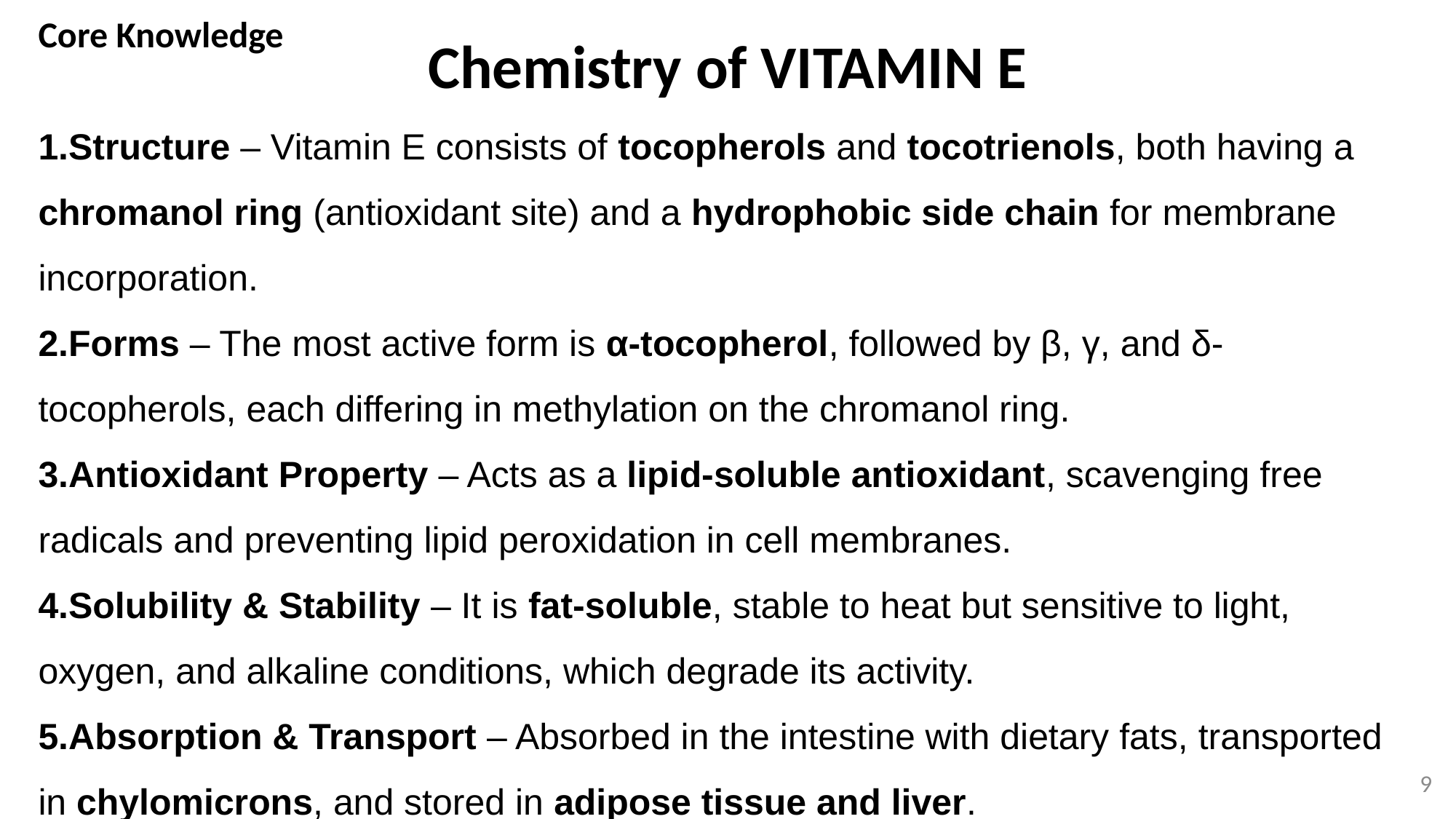

# Chemistry of VITAMIN E
Core Knowledge

Structure – Vitamin E consists of tocopherols and tocotrienols, both having a chromanol ring (antioxidant site) and a hydrophobic side chain for membrane incorporation.
Forms – The most active form is α-tocopherol, followed by β, γ, and δ-tocopherols, each differing in methylation on the chromanol ring.
Antioxidant Property – Acts as a lipid-soluble antioxidant, scavenging free radicals and preventing lipid peroxidation in cell membranes.
Solubility & Stability – It is fat-soluble, stable to heat but sensitive to light, oxygen, and alkaline conditions, which degrade its activity.
Absorption & Transport – Absorbed in the intestine with dietary fats, transported in chylomicrons, and stored in adipose tissue and liver.

9